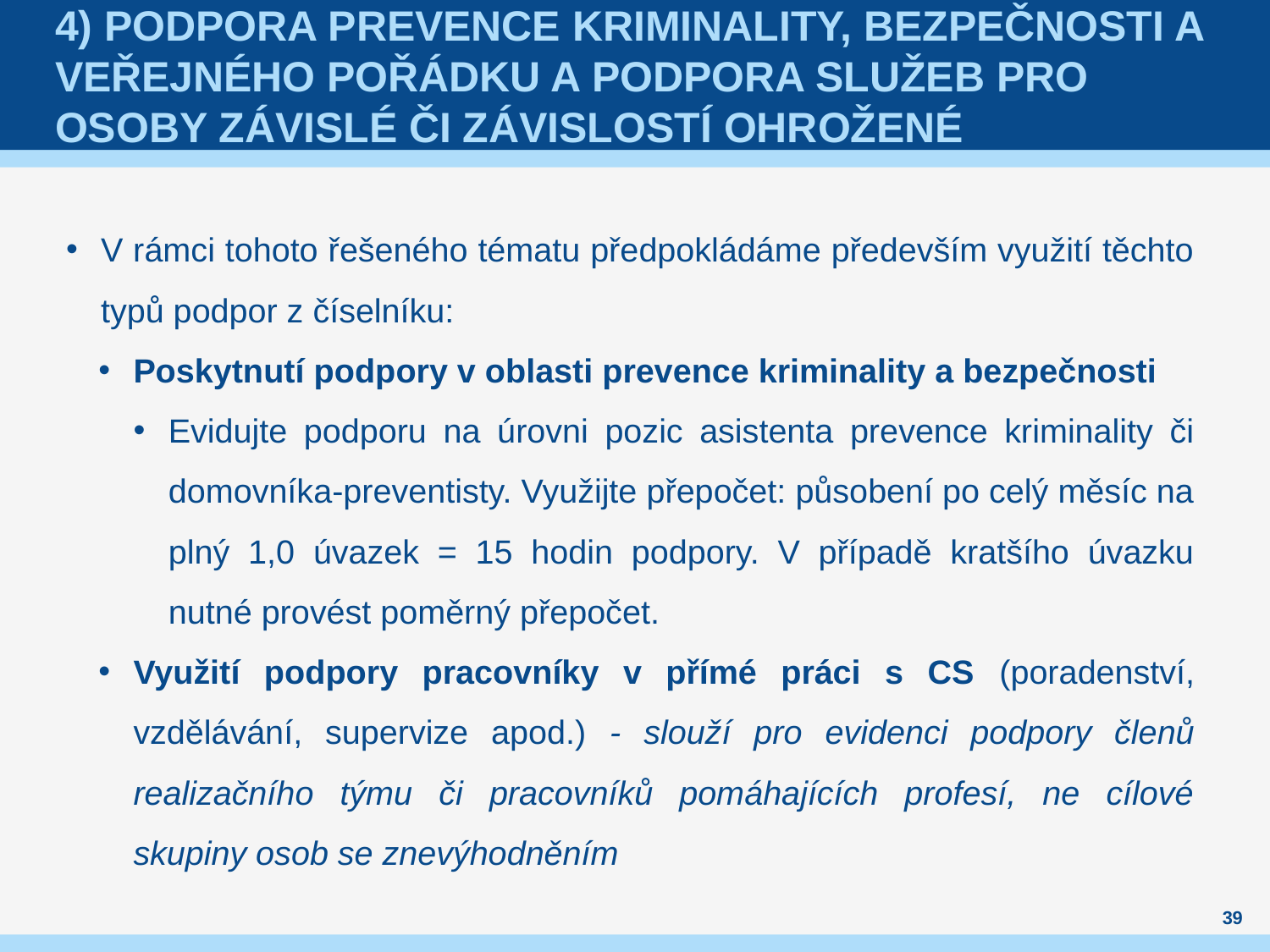

# 4) Podpora prevence kriminality, bezpečnosti a veřejného pořádku a podpora služeb pro osoby závislé či závislostí ohrožené
V rámci tohoto řešeného tématu předpokládáme především využití těchto typů podpor z číselníku:
Poskytnutí podpory v oblasti prevence kriminality a bezpečnosti
Evidujte podporu na úrovni pozic asistenta prevence kriminality či domovníka-preventisty. Využijte přepočet: působení po celý měsíc na plný 1,0 úvazek = 15 hodin podpory. V případě kratšího úvazku nutné provést poměrný přepočet.
Využití podpory pracovníky v přímé práci s CS (poradenství, vzdělávání, supervize apod.) - slouží pro evidenci podpory členů realizačního týmu či pracovníků pomáhajících profesí, ne cílové skupiny osob se znevýhodněním
39